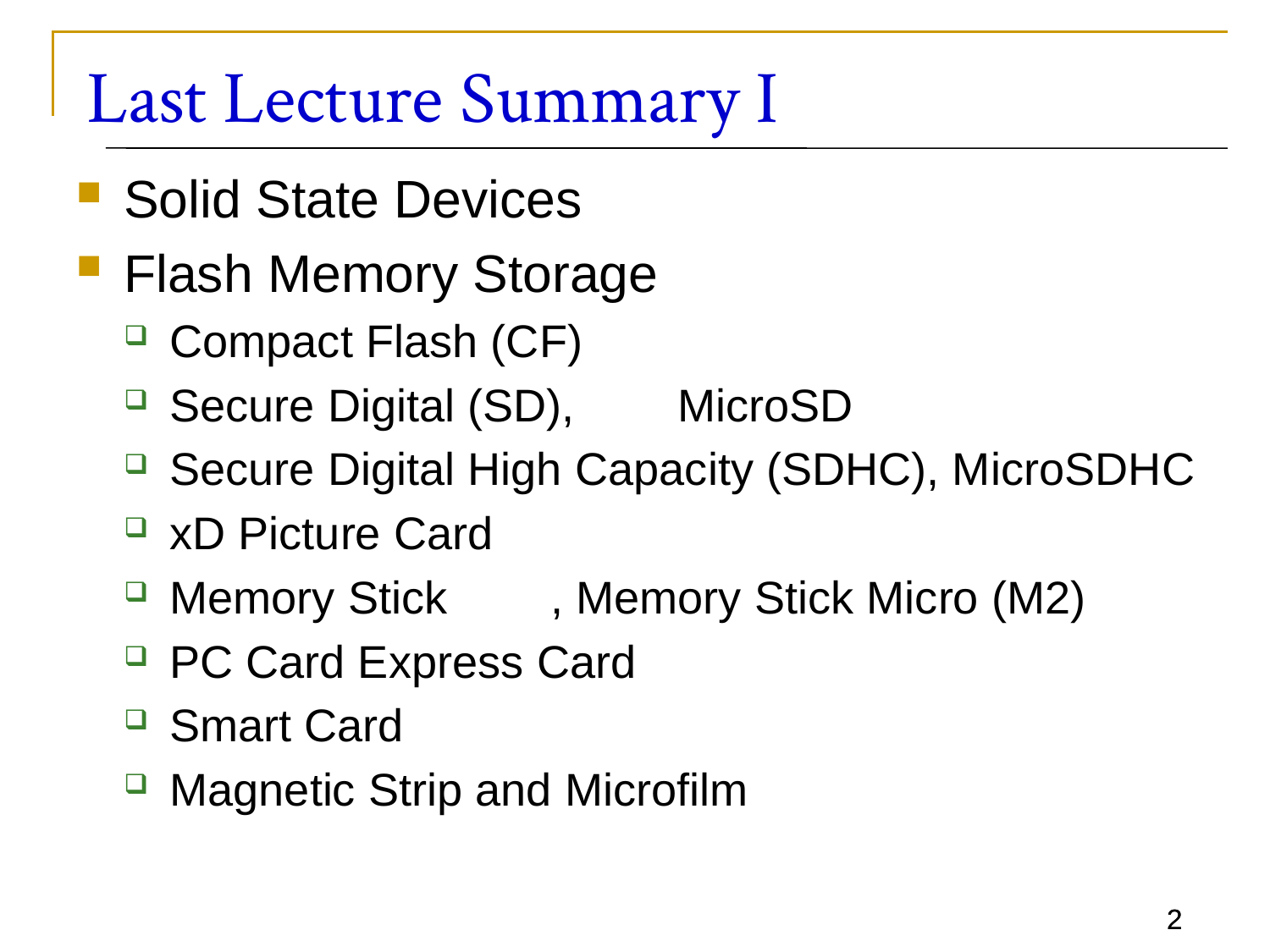

# Last Lecture Summary I
Solid State Devices
Flash Memory Storage
Compact Flash (CF)
Secure Digital (SD),	MicroSD
Secure Digital High Capacity (SDHC), MicroSDHC
xD Picture Card
Memory Stick	, Memory Stick Micro (M2)
PC Card Express Card
Smart Card
Magnetic Strip and Microfilm

2